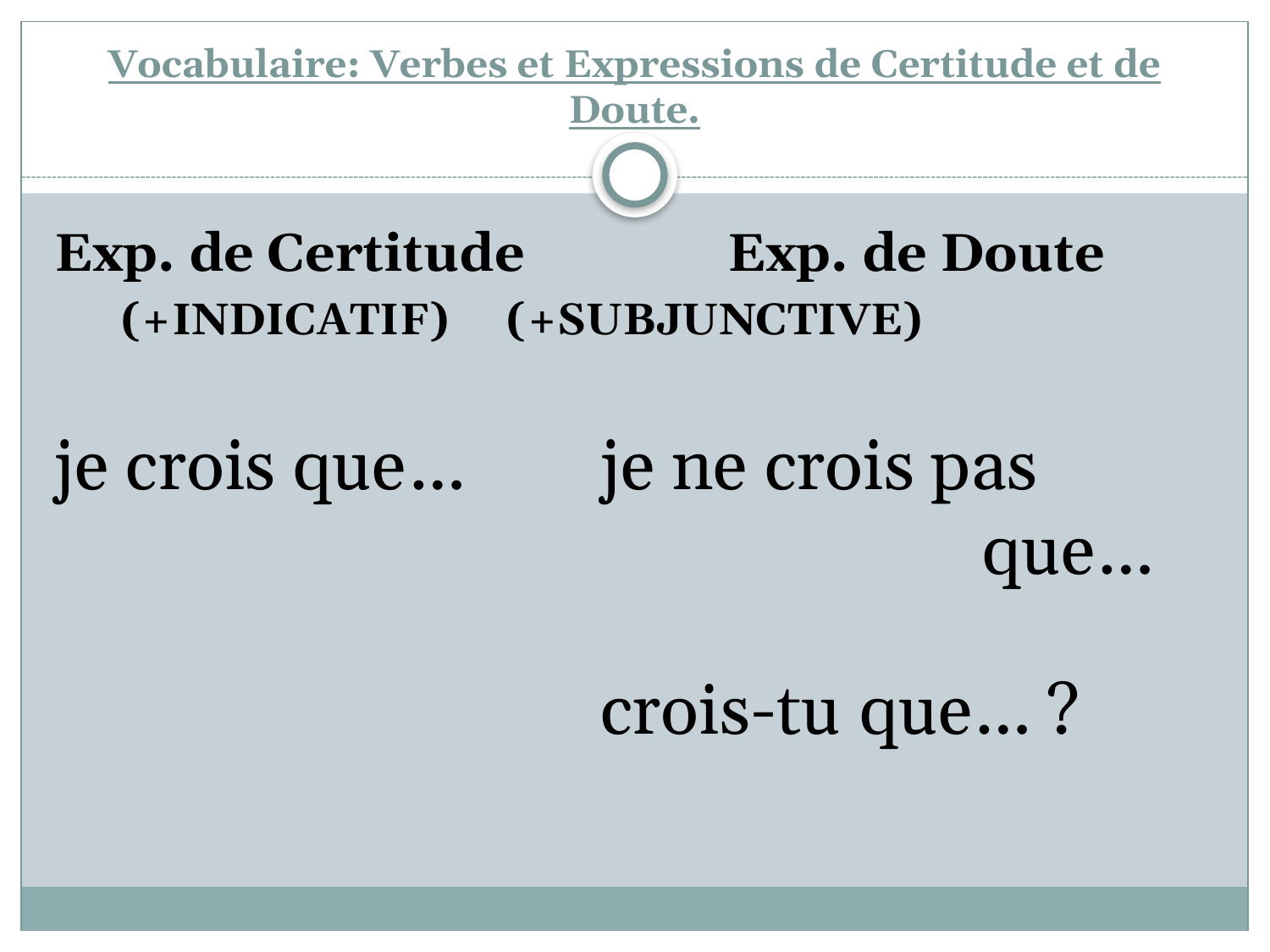

# Vocabulaire: Verbes et Expressions de Certitude et de Doute.
Exp. de Certitude 		Exp. de Doute
      (+INDICATIF)	   (+SUBJUNCTIVE)

je crois que…		je ne crois pas                     						que…

					crois-tu que… ?